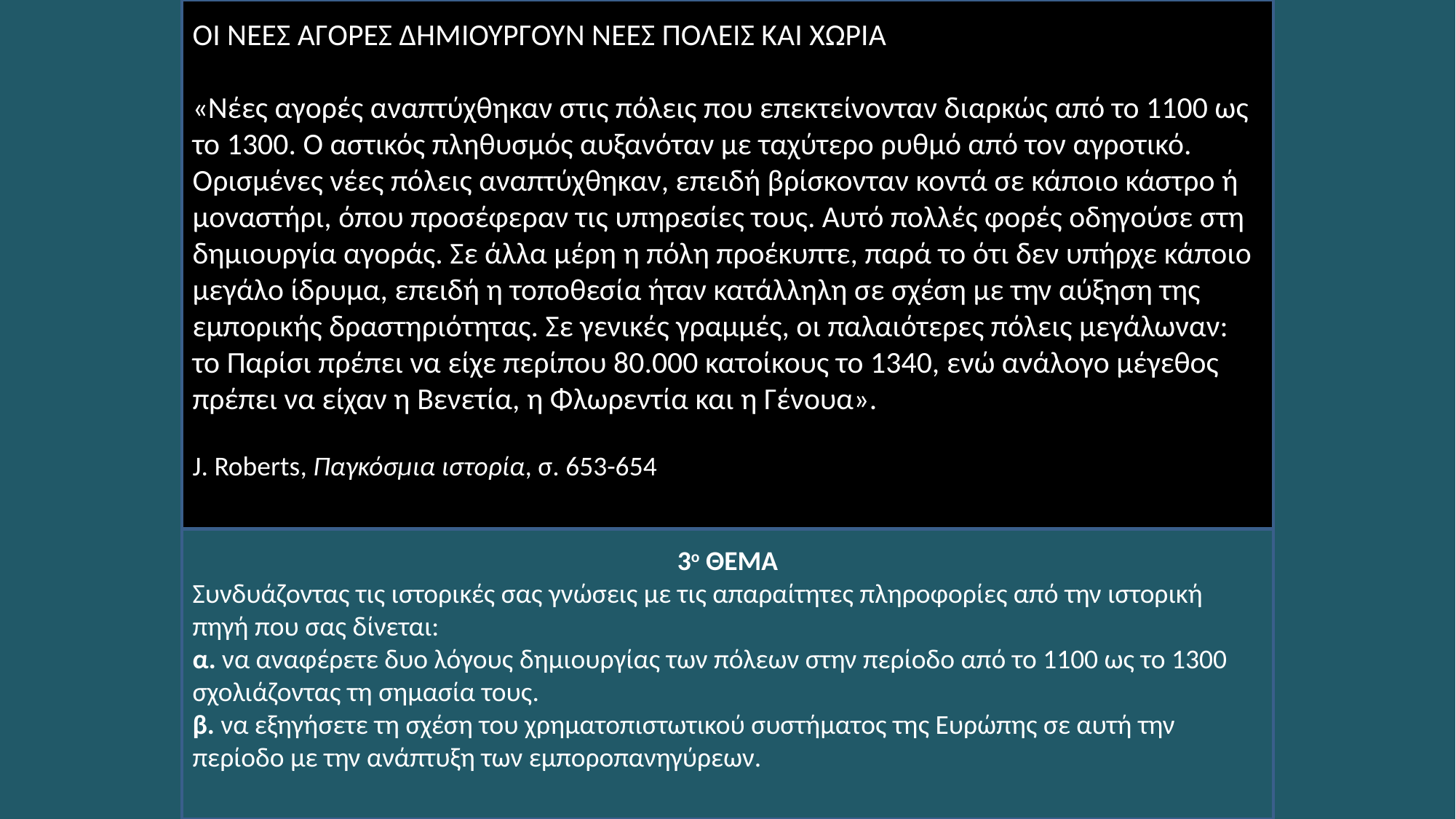

ΟΙ ΝΕΕΣ ΑΓΟΡΕΣ ΔΗΜΙΟΥΡΓΟΥΝ ΝΕΕΣ ΠΟΛΕΙΣ ΚΑΙ ΧΩΡΙΑ

«Νέες αγορές αναπτύχθηκαν στις πόλεις που επεκτείνονταν διαρκώς από το 1100 ως το 1300. Ο αστικός πληθυσμός αυξανόταν με ταχύτερο ρυθμό από τον αγροτικό. Ορισμένες νέες πόλεις αναπτύχθηκαν, επειδή βρίσκονταν κοντά σε κάποιο κάστρο ή μοναστήρι, όπου προσέφεραν τις υπηρεσίες τους. Αυτό πολλές φορές οδηγούσε στη δημιουργία αγοράς. Σε άλλα μέρη η πόλη προέκυπτε, παρά το ότι δεν υπήρχε κάποιο μεγάλο ίδρυμα, επειδή η τοποθεσία ήταν κατάλληλη σε σχέση με την αύξηση της εμπορικής δραστηριότητας. Σε γενικές γραμμές, οι παλαιότερες πόλεις μεγάλωναν: το Παρίσι πρέπει να είχε περίπου 80.000 κατοίκους το 1340, ενώ ανάλογο μέγεθος πρέπει να είχαν η Βενετία, η Φλωρεντία και η Γένουα».

J. Roberts, Παγκόσμια ιστορία, σ. 653-654

3ο ΘΕΜΑ
Συνδυάζοντας τις ιστορικές σας γνώσεις με τις απαραίτητες πληροφορίες από την ιστορική πηγή που σας δίνεται:
α. να αναφέρετε δυο λόγους δημιουργίας των πόλεων στην περίοδο από το 1100 ως το 1300 σχολιάζοντας τη σημασία τους.
β. να εξηγήσετε τη σχέση του χρηματοπιστωτικού συστήματος της Ευρώπης σε αυτή την περίοδο με την ανάπτυξη των εμποροπανηγύρεων.